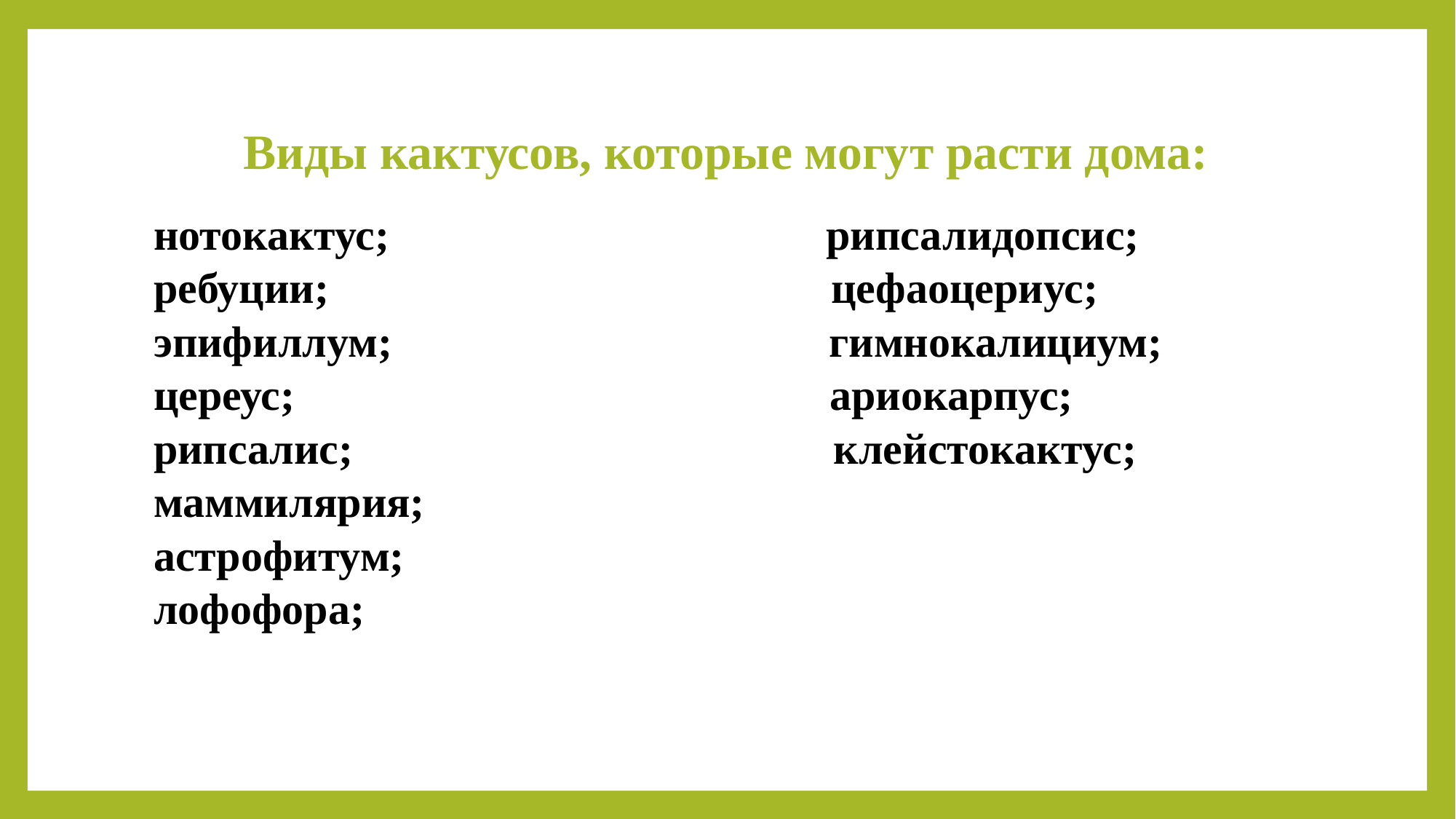

# Виды кактусов, которые могут расти дома:
нотокактус;                                        рипсалидопсис;
ребуции;                                              цефаоцериус;
эпифиллум;                                        гимнокалициум;
цереус;                                                 ариокарпус;
рипсалис;                                            клейстокактус;
маммилярия;
астрофитум;
лофофора;